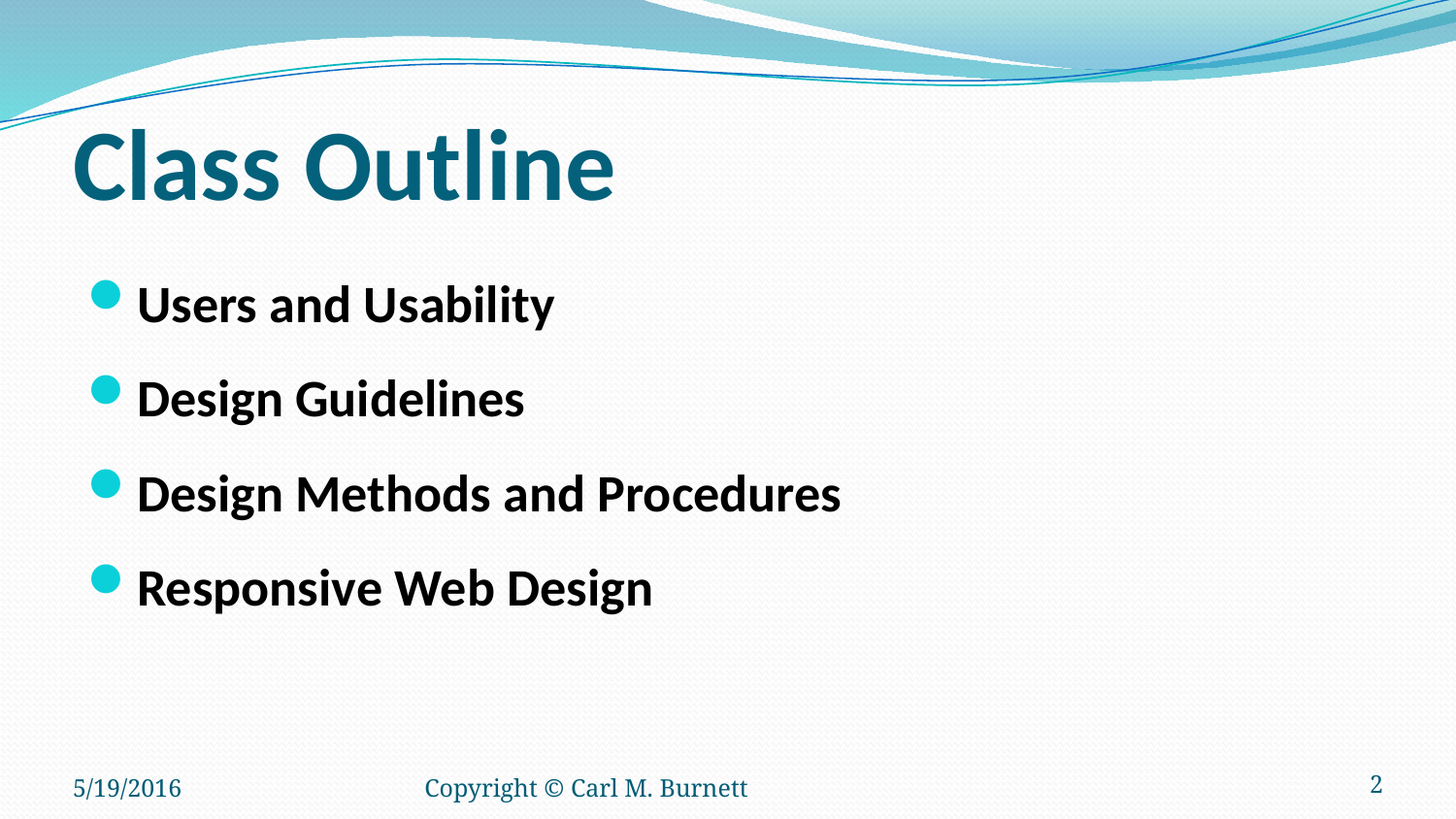

# Class Outline
Users and Usability
Design Guidelines
Design Methods and Procedures
Responsive Web Design
5/19/2016
Copyright © Carl M. Burnett
2